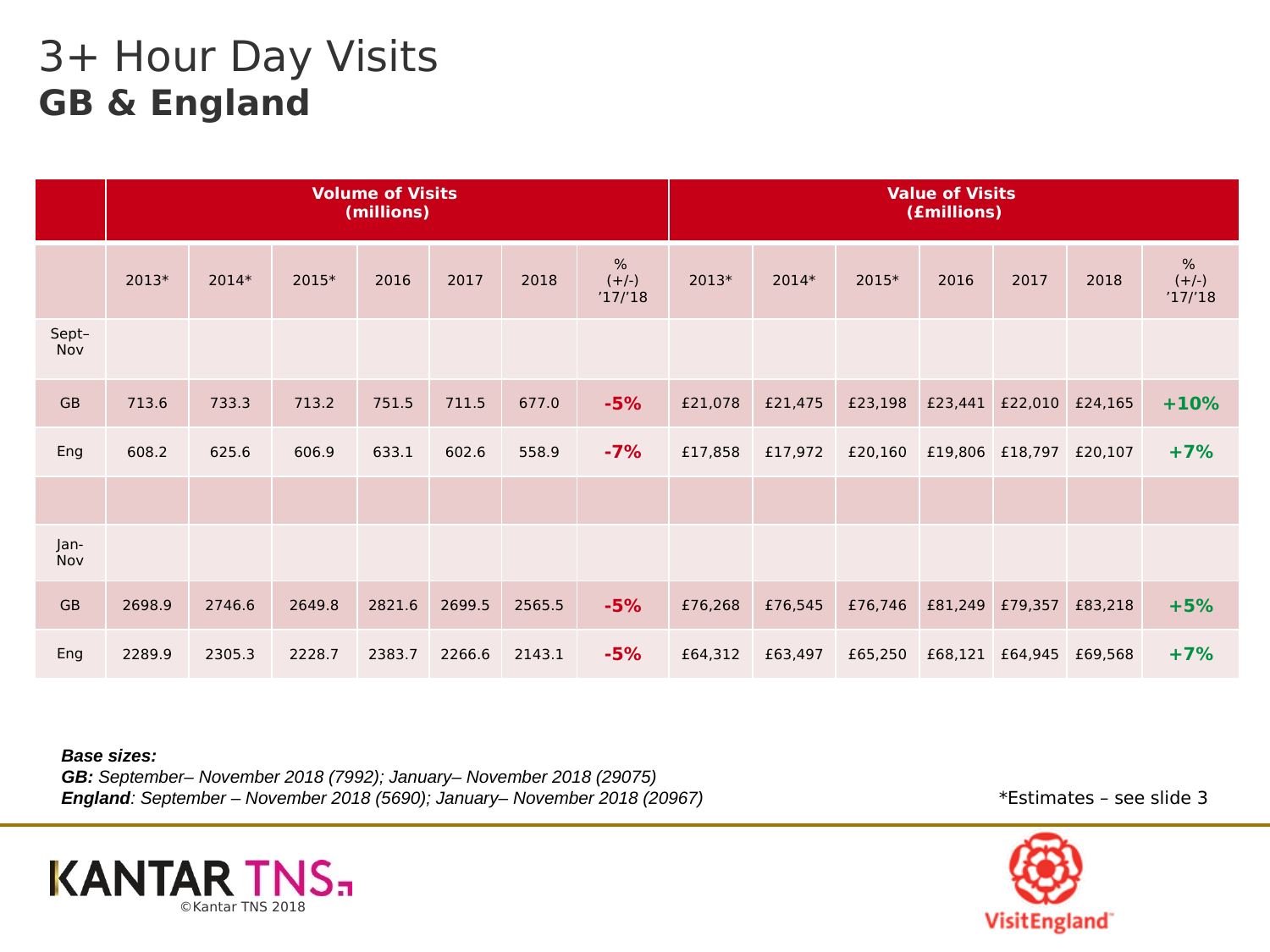

# 3+ Hour Day Visits GB & England
|  | Volume of Visits (millions) |  |  |  |  |  |  | Value of Visits (£millions) |  |  |  |  |  |  |
| --- | --- | --- | --- | --- | --- | --- | --- | --- | --- | --- | --- | --- | --- | --- |
|  | 2013\* | 2014\* | 2015\* | 2016 | 2017 | 2018 | % (+/-) ’17/’18 | 2013\* | 2014\* | 2015\* | 2016 | 2017 | 2018 | % (+/-) ’17/’18 |
| Sept–Nov |  |  |  |  |  |  |  |  |  |  |  |  |  |  |
| GB | 713.6 | 733.3 | 713.2 | 751.5 | 711.5 | 677.0 | -5% | £21,078 | £21,475 | £23,198 | £23,441 | £22,010 | £24,165 | +10% |
| Eng | 608.2 | 625.6 | 606.9 | 633.1 | 602.6 | 558.9 | -7% | £17,858 | £17,972 | £20,160 | £19,806 | £18,797 | £20,107 | +7% |
|  |  |  |  |  |  |  |  |  |  |  |  |  |  |  |
| Jan-Nov |  |  |  |  |  |  |  |  |  |  |  |  |  |  |
| GB | 2698.9 | 2746.6 | 2649.8 | 2821.6 | 2699.5 | 2565.5 | -5% | £76,268 | £76,545 | £76,746 | £81,249 | £79,357 | £83,218 | +5% |
| Eng | 2289.9 | 2305.3 | 2228.7 | 2383.7 | 2266.6 | 2143.1 | -5% | £64,312 | £63,497 | £65,250 | £68,121 | £64,945 | £69,568 | +7% |
Base sizes:
GB: September– November 2018 (7992); January– November 2018 (29075)
England: September – November 2018 (5690); January– November 2018 (20967)
*Estimates – see slide 3